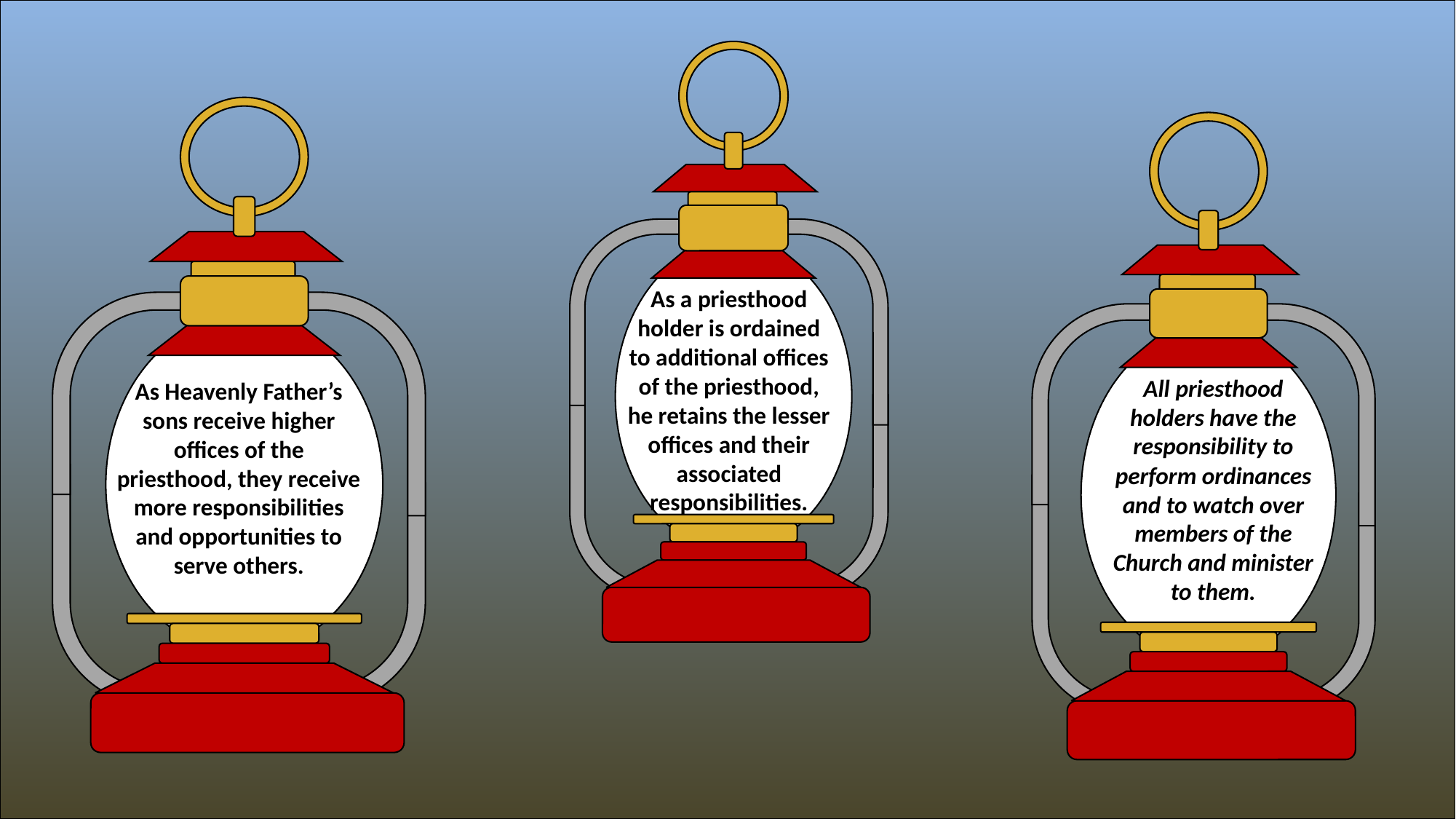

As a priesthood holder is ordained to additional offices of the priesthood, he retains the lesser offices and their associated responsibilities.

As Heavenly Father’s sons receive higher offices of the priesthood, they receive more responsibilities and opportunities to serve others.

All priesthood holders have the responsibility to perform ordinances and to watch over members of the Church and minister to them.